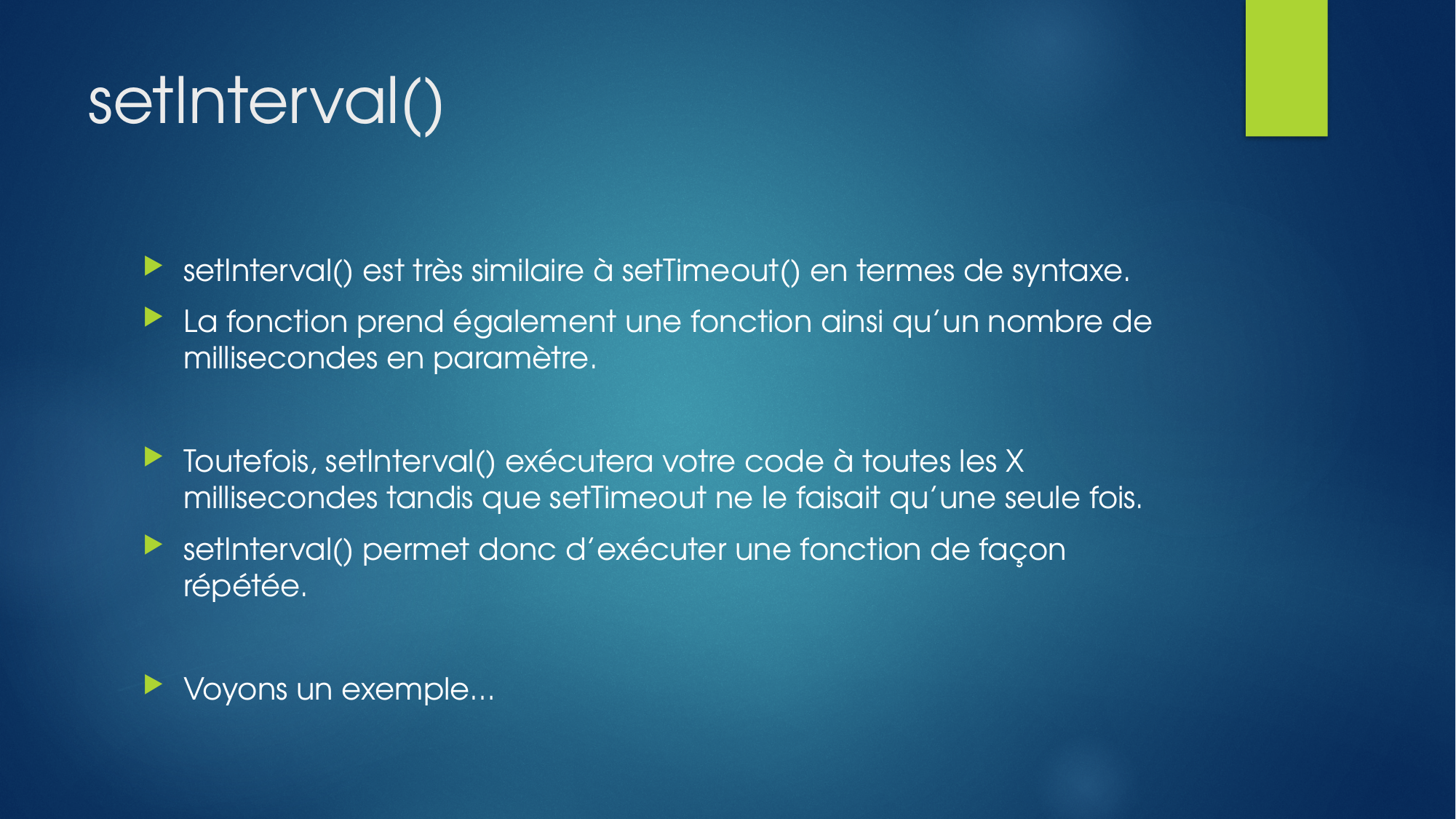

# setInterval()
setInterval() est très similaire à setTimeout() en termes de syntaxe.
La fonction prend également une fonction ainsi qu’un nombre de millisecondes en paramètre.

Toutefois, setInterval() exécutera votre code à toutes les X millisecondes tandis que setTimeout ne le faisait qu’une seule fois.
setInterval() permet donc d’exécuter une fonction de façon répétée.

Voyons un exemple…